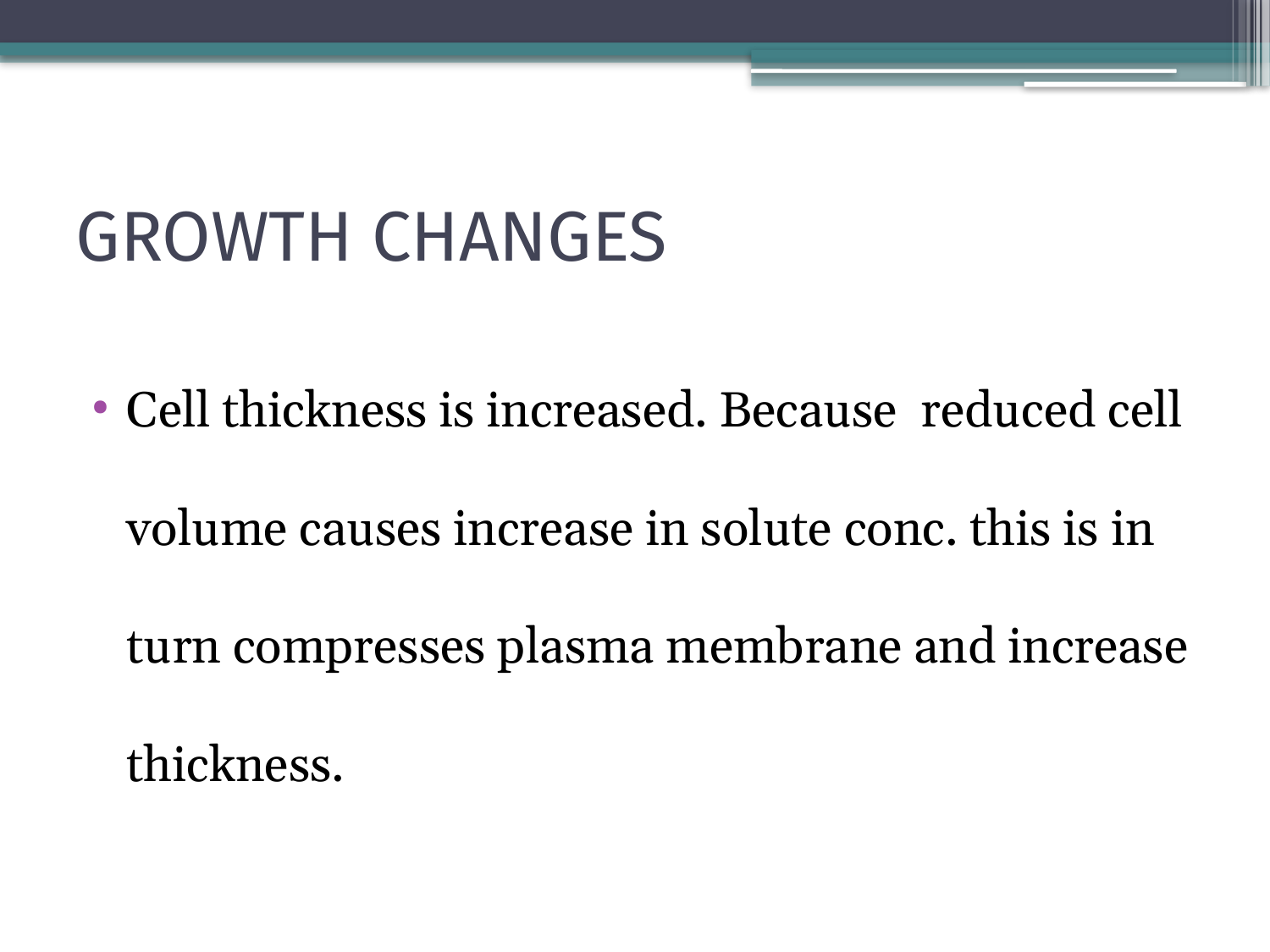

# GROWTH CHANGES
Cell thickness is increased. Because  reduced cell volume causes increase in solute conc. this is in turn compresses plasma membrane and increase thickness.